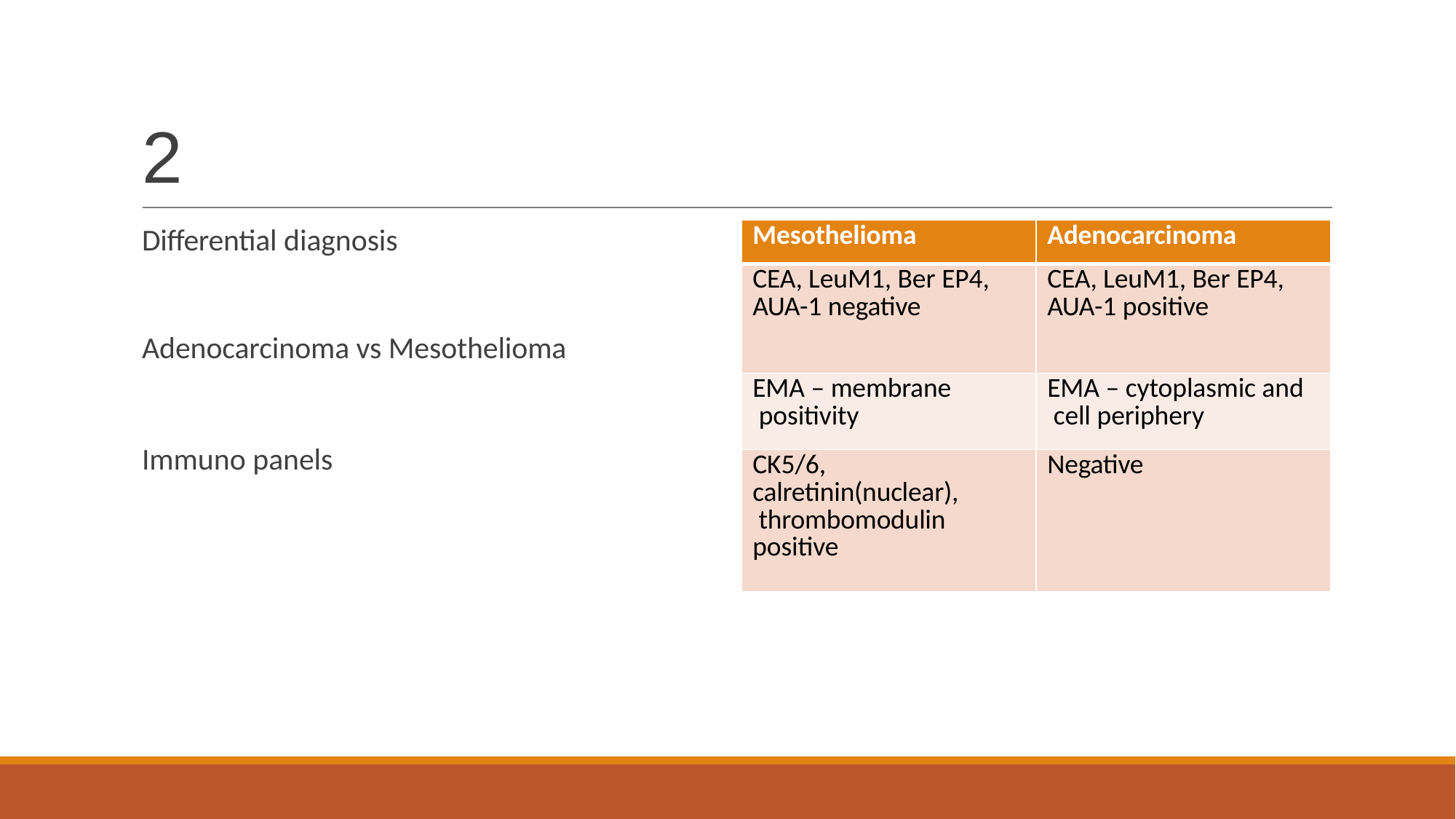

2

# Differential diagnosis
| Mesothelioma | Adenocarcinoma |
| --- | --- |
| CEA, LeuM1, Ber EP4, AUA-1 negative | CEA, LeuM1, Ber EP4, AUA-1 positive |
| EMA – membrane positivity | EMA – cytoplasmic and cell periphery |
| CK5/6, calretinin(nuclear), thrombomodulin positive | Negative |
Adenocarcinoma vs Mesothelioma

Immuno panels